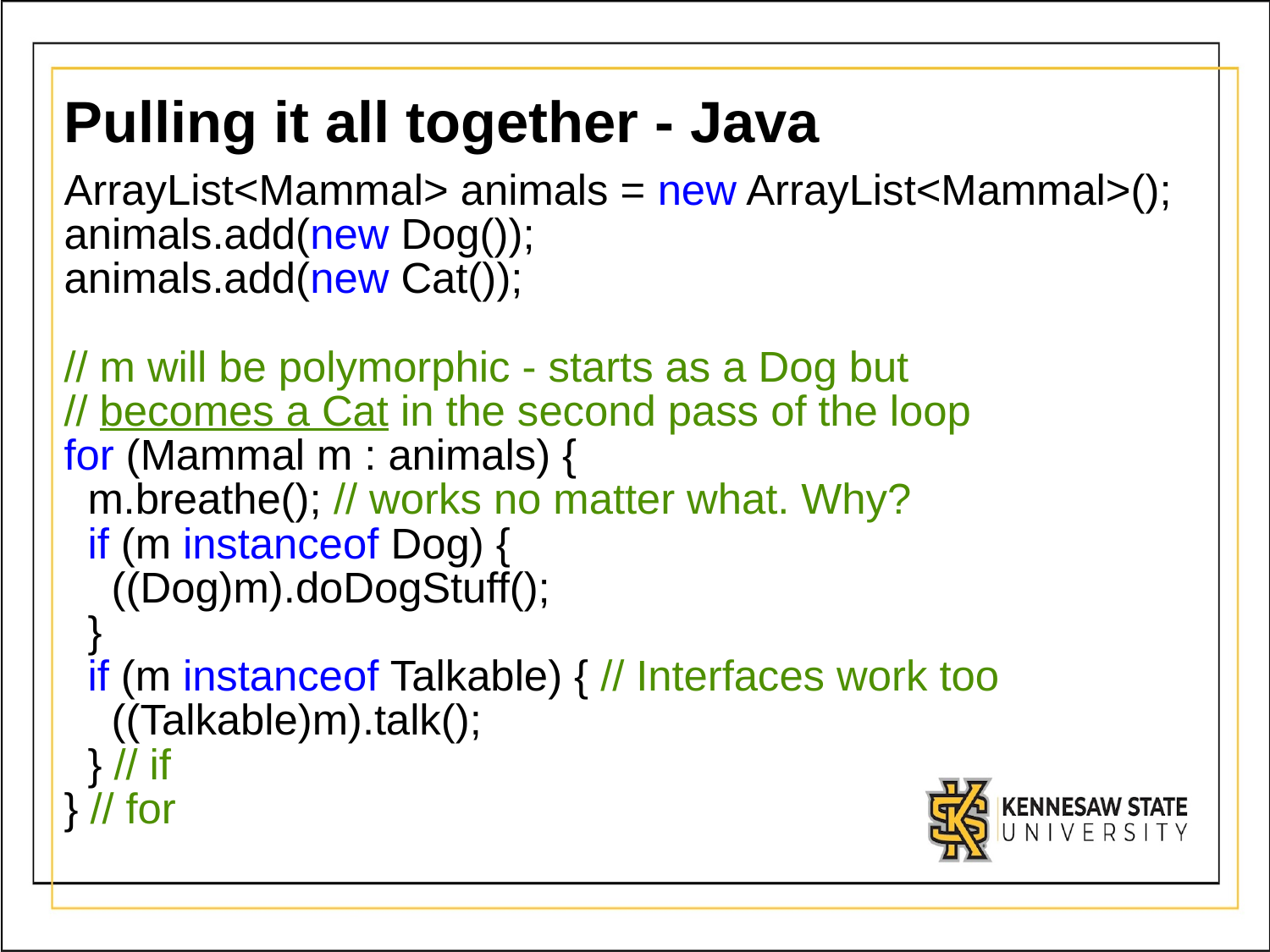

# Pulling it all together - Java
ArrayList<Mammal> animals = new ArrayList<Mammal>();
animals.add(new Dog());
animals.add(new Cat());

// m will be polymorphic - starts as a Dog but
// becomes a Cat in the second pass of the loop
for (Mammal m : animals) {
  m.breathe(); // works no matter what. Why?
  if (m instanceof Dog) {
    ((Dog)m).doDogStuff();
  }
  if (m instanceof Talkable) { // Interfaces work too
    ((Talkable)m).talk();
  } // if
} // for